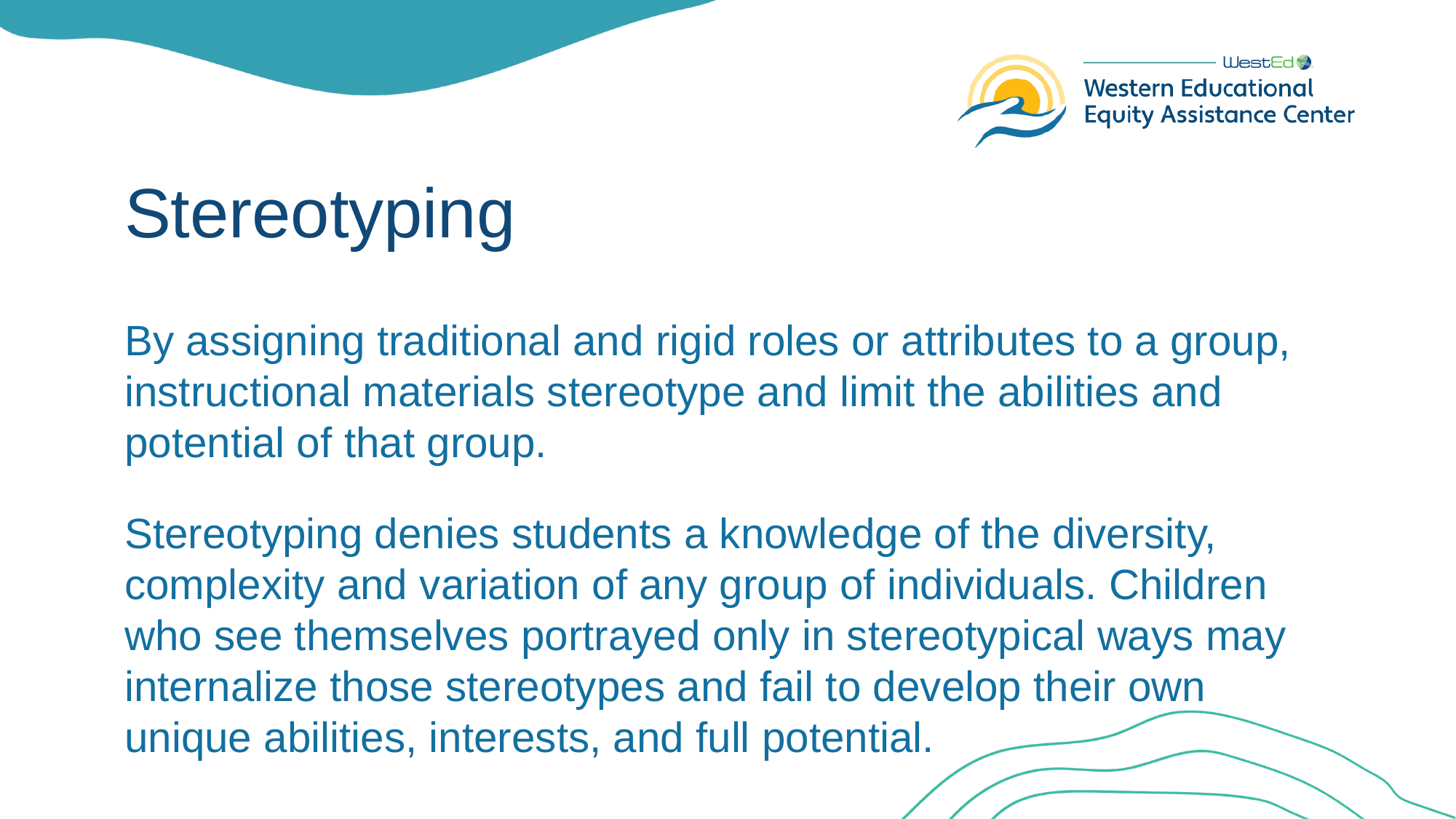

# Stereotyping
By assigning traditional and rigid roles or attributes to a group, instructional materials stereotype and limit the abilities and potential of that group.
Stereotyping denies students a knowledge of the diversity, complexity and variation of any group of individuals. Children who see themselves portrayed only in stereotypical ways may internalize those stereotypes and fail to develop their own unique abilities, interests, and full potential.